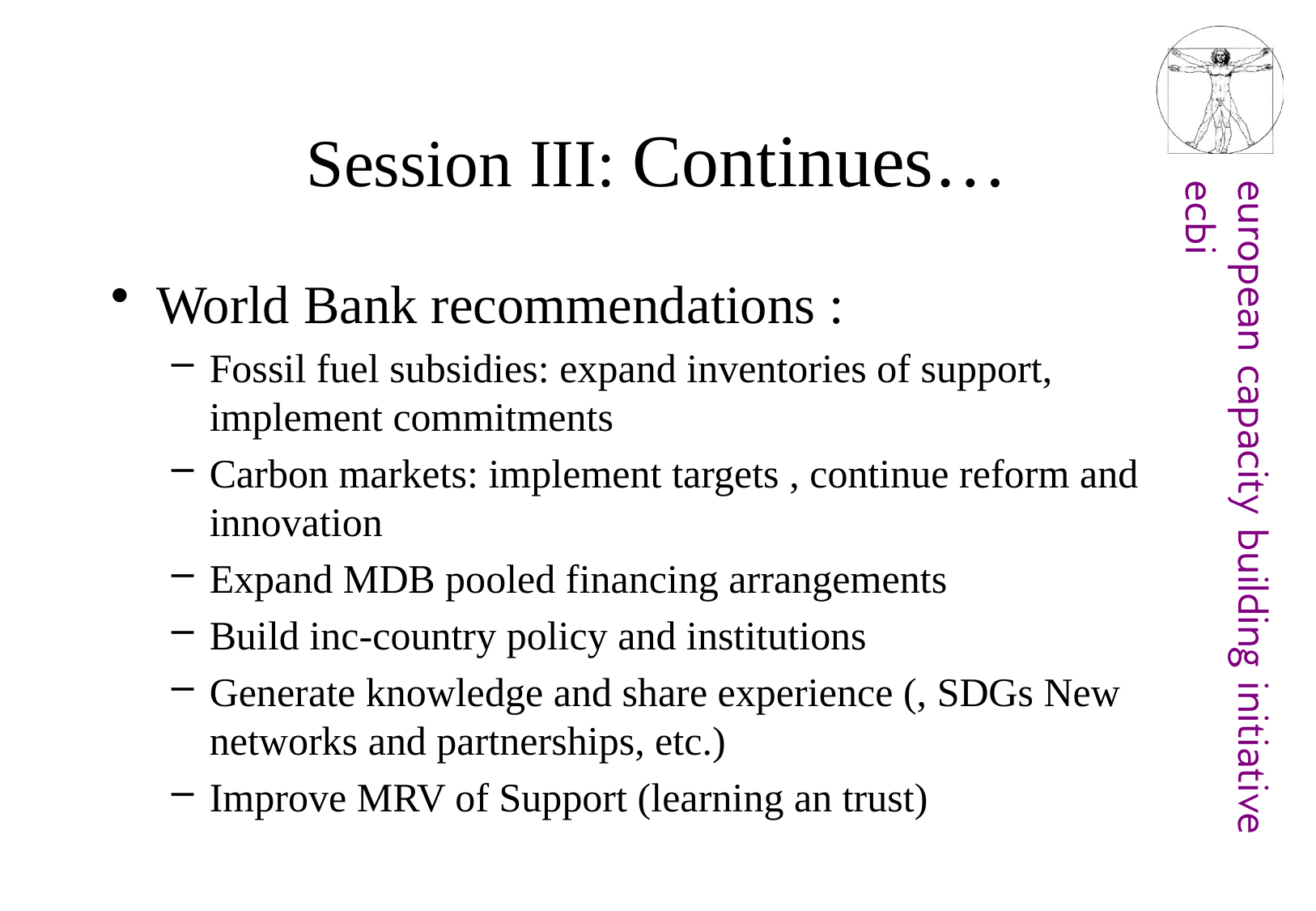

# Session III: Continues…
World Bank recommendations :
Fossil fuel subsidies: expand inventories of support, implement commitments
Carbon markets: implement targets , continue reform and innovation
Expand MDB pooled financing arrangements
Build inc-country policy and institutions
Generate knowledge and share experience (, SDGs New networks and partnerships, etc.)
Improve MRV of Support (learning an trust)